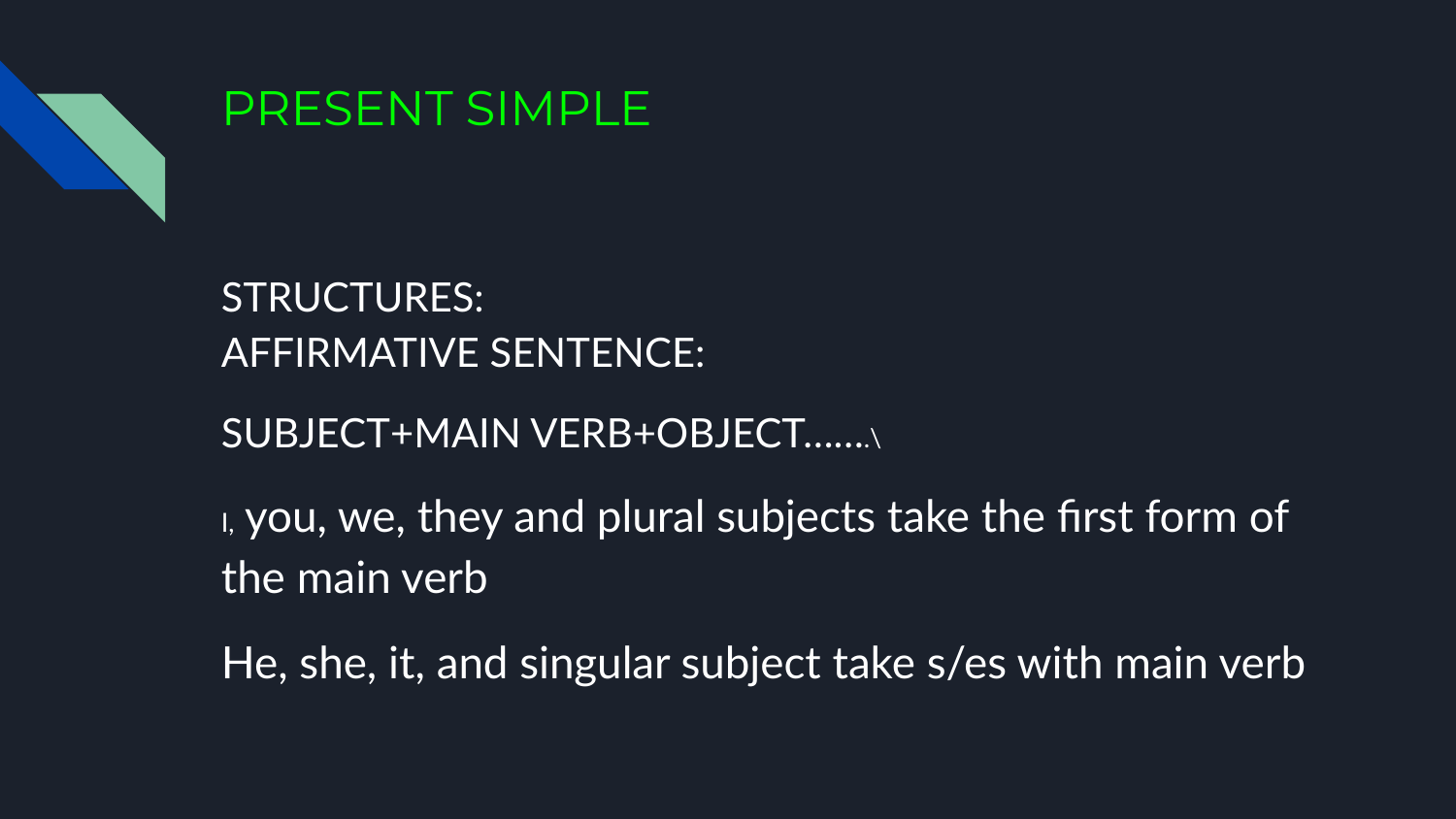

# PRESENT SIMPLE
STRUCTURES:
AFFIRMATIVE SENTENCE:
SUBJECT+MAIN VERB+OBJECT…….\
I, you, we, they and plural subjects take the first form of the main verb
He, she, it, and singular subject take s/es with main verb